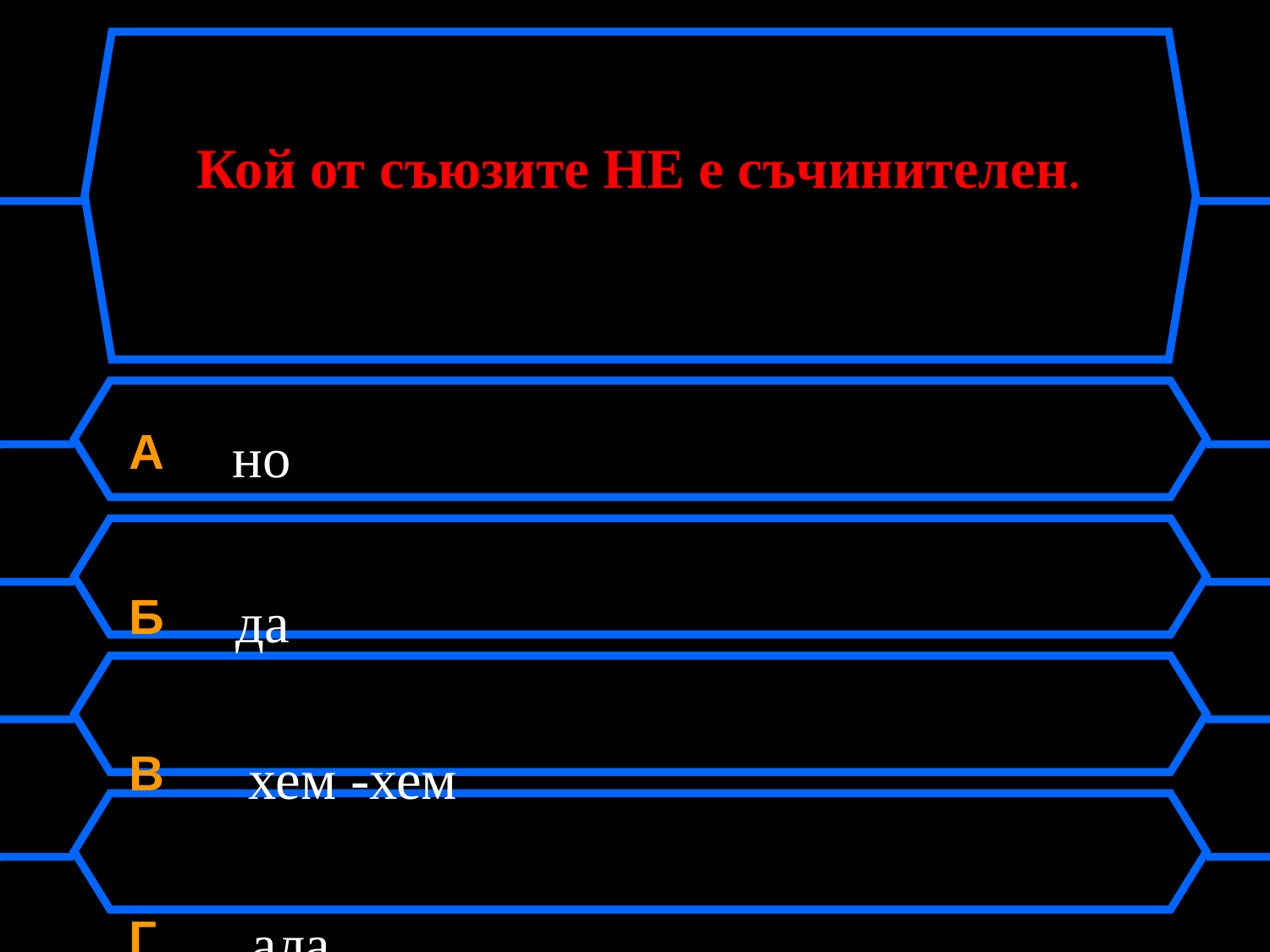

# Кой от съюзите НЕ е съчинителен.

A     но
Б   да
В      хем -хем
Г      ала